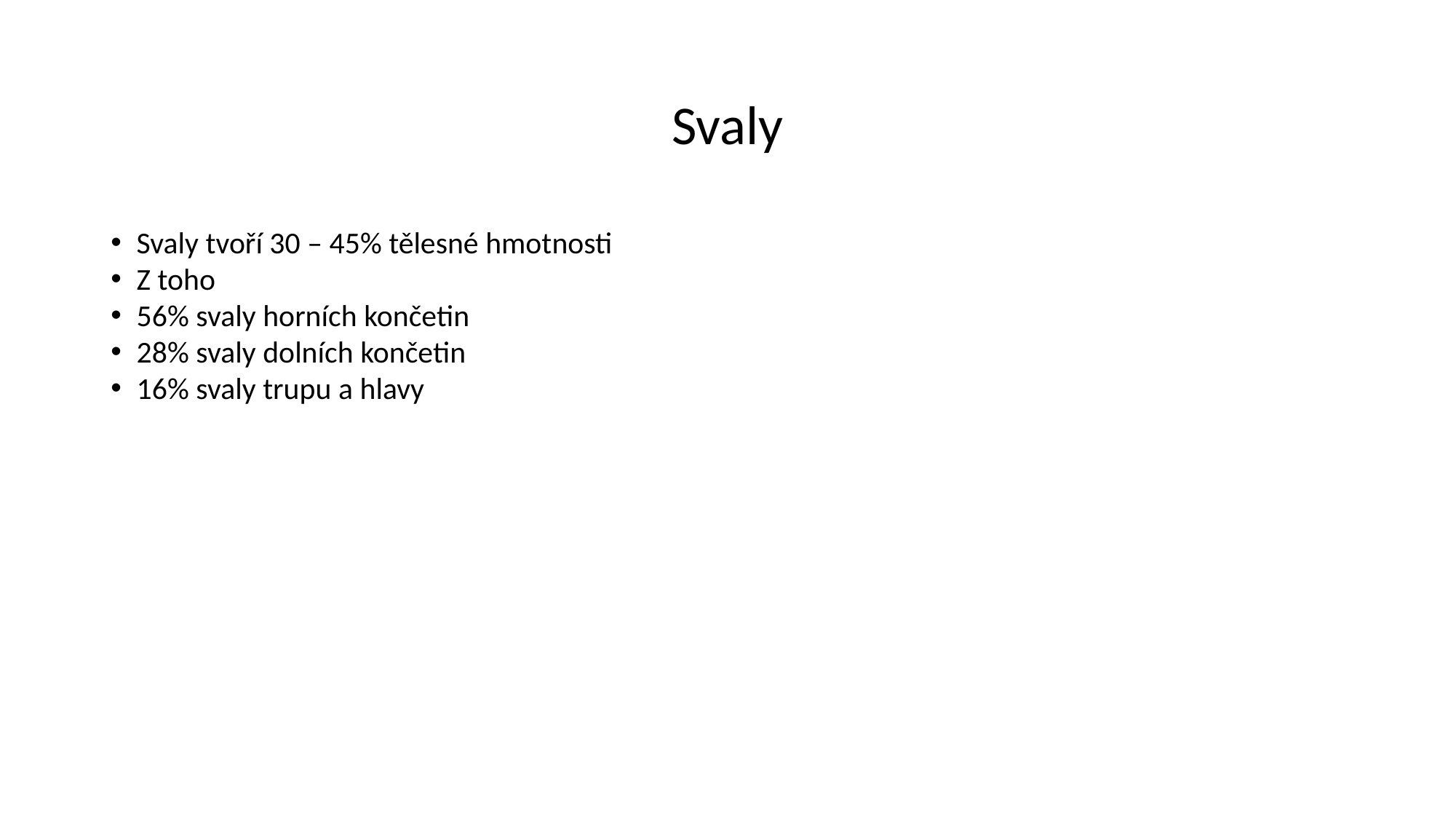

Svaly
Svaly tvoří 30 – 45% tělesné hmotnosti
Z toho
56% svaly horních končetin
28% svaly dolních končetin
16% svaly trupu a hlavy